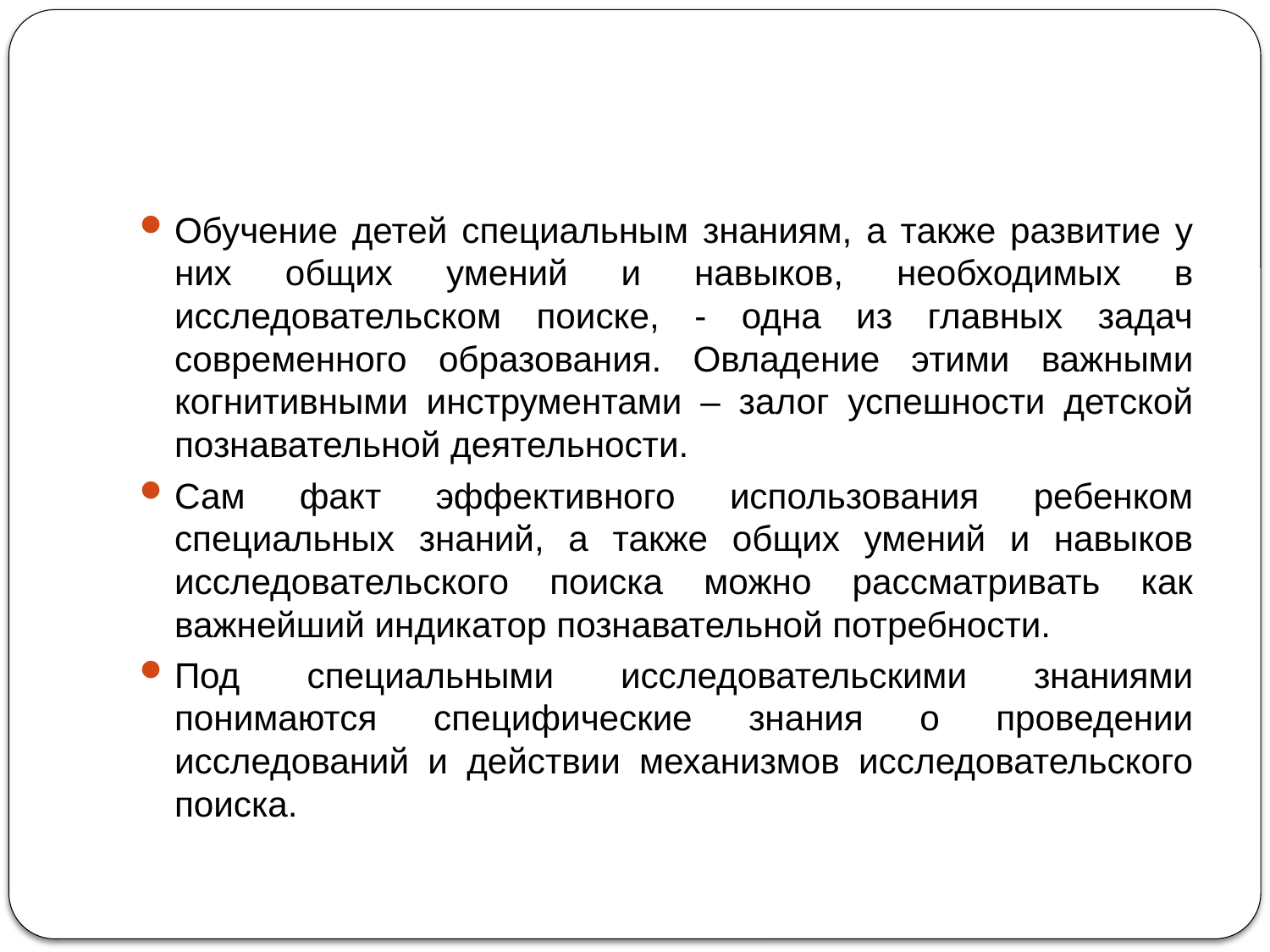

Обучение детей специальным знаниям, а также развитие у них общих умений и навыков, необходимых в исследовательском поиске, - одна из главных задач современного образования. Овладение этими важными когнитивными инструментами – залог успешности детской познавательной деятельности.
Сам факт эффективного использования ребенком специальных знаний, а также общих умений и навыков исследовательского поиска можно рассматривать как важнейший индикатор познавательной потребности.
Под специальными исследовательскими знаниями понимаются специфические знания о проведении исследований и действии механизмов исследовательского поиска.